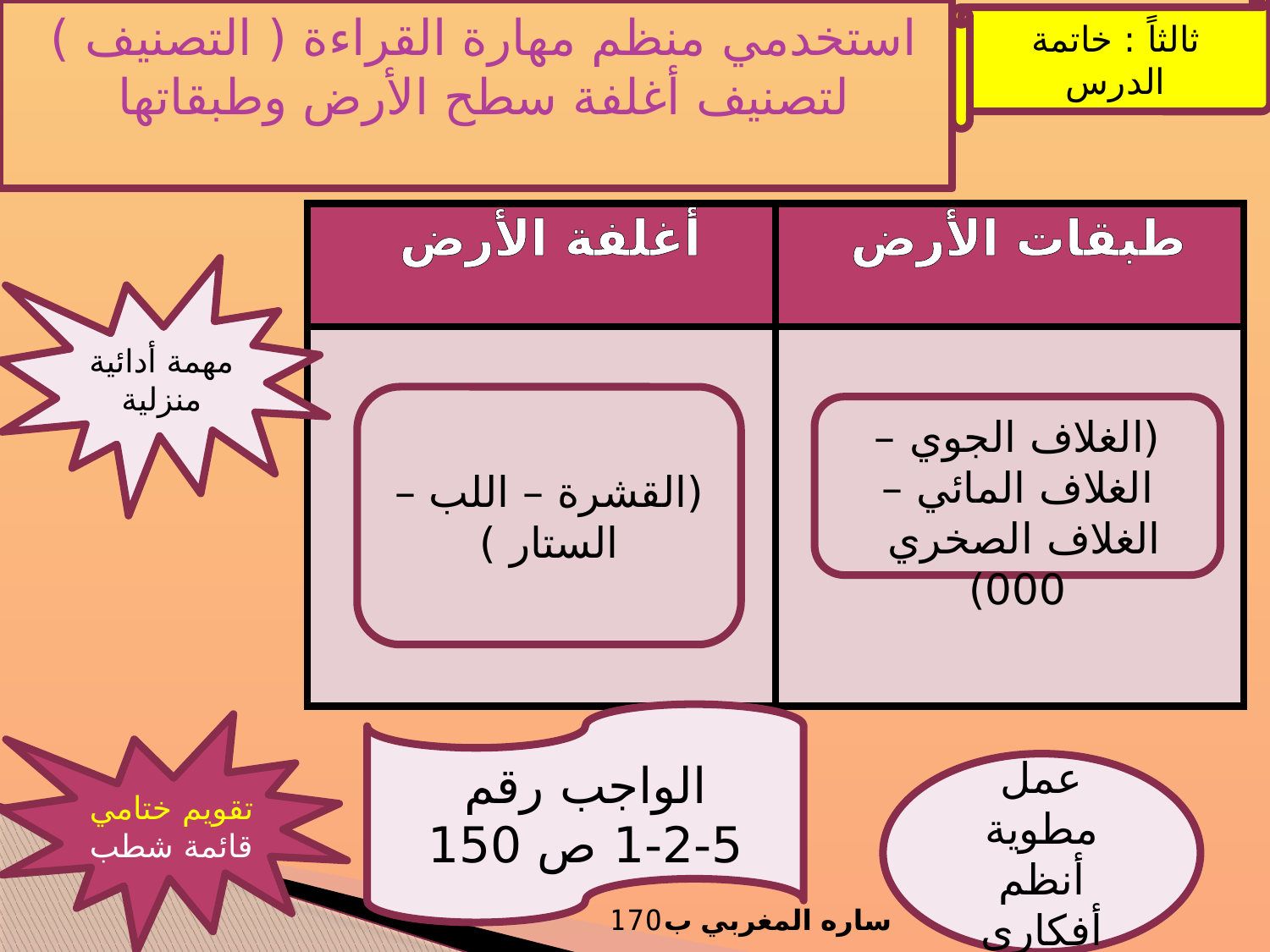

ثالثاً : خاتمة الدرس
استخدمي منظم مهارة القراءة ( التصنيف )
لتصنيف أغلفة سطح الأرض وطبقاتها
| أغلفة الأرض | طبقات الأرض |
| --- | --- |
|  |  |
مهمة أدائية منزلية
(القشرة – اللب –الستار )

(الغلاف الجوي –الغلاف المائي –الغلاف الصخري  000)
الواجب رقم
1-2-5 ص 150
تقويم ختامي
قائمة شطب
عمل مطوية
أنظم أفكاري
ساره المغربي ب170